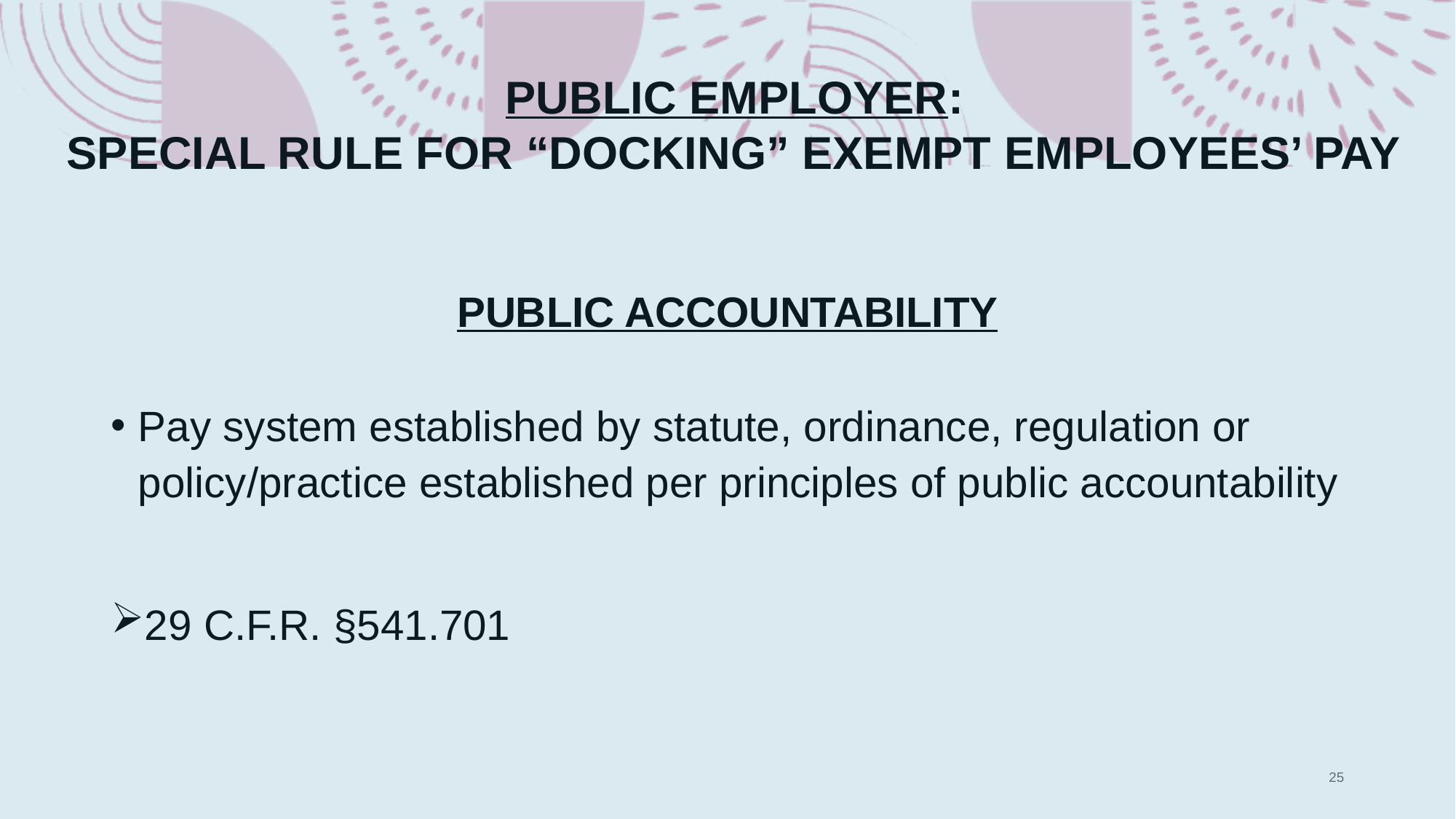

# PUBLIC EMPLOYER: SPECIAL RULE FOR “DOCKING” EXEMPT EMPLOYEES’ PAY
PUBLIC ACCOUNTABILITY

Pay system established by statute, ordinance, regulation or policy/practice established per principles of public accountability

29 C.F.R. §541.701

25